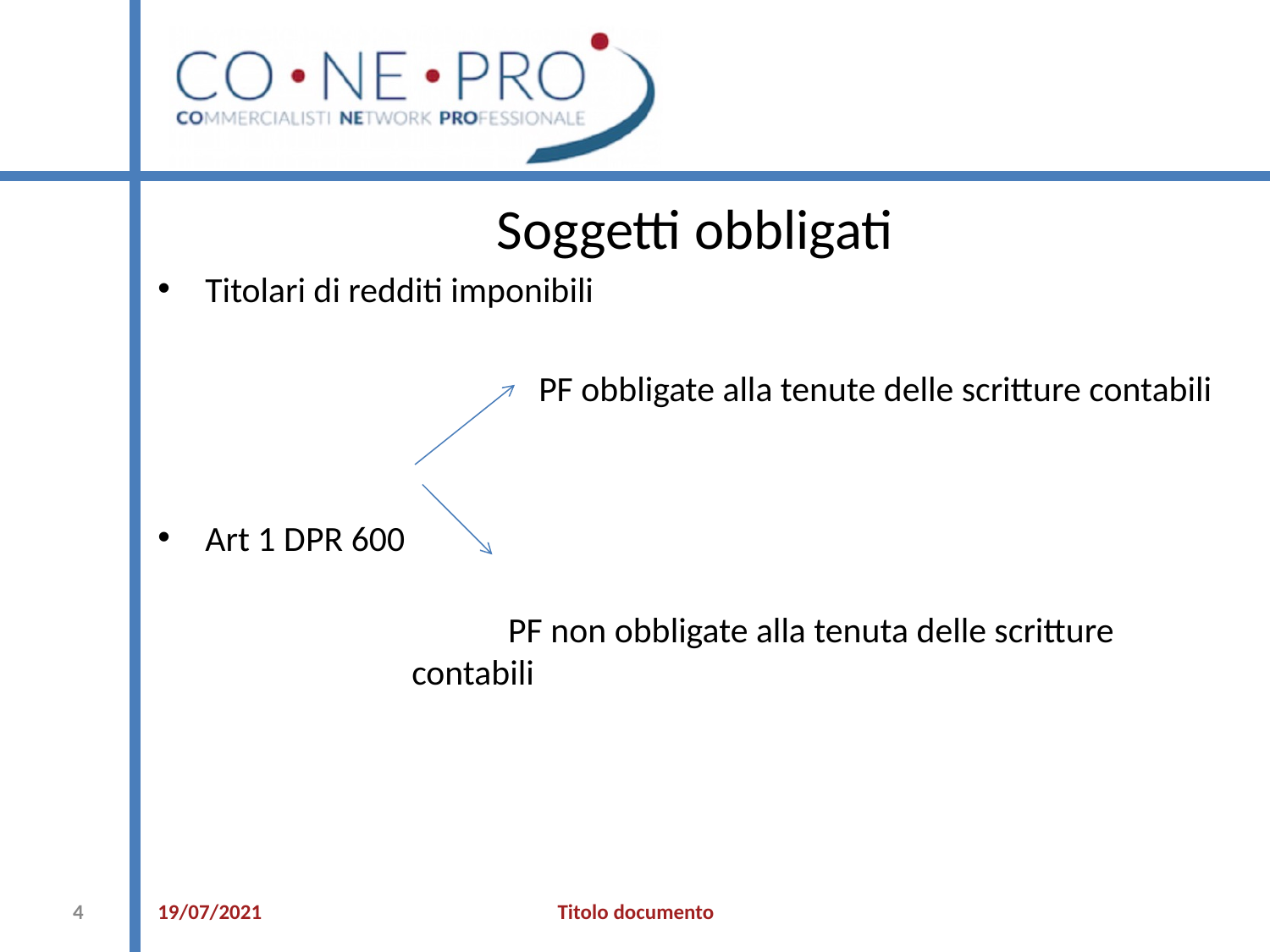

Soggetti obbligati
Titolari di redditi imponibili

	PF obbligate alla tenute delle scritture contabili

Art 1 DPR 600

            PF non obbligate alla tenuta delle scritture contabili
#
4
19/07/2021
Titolo documento